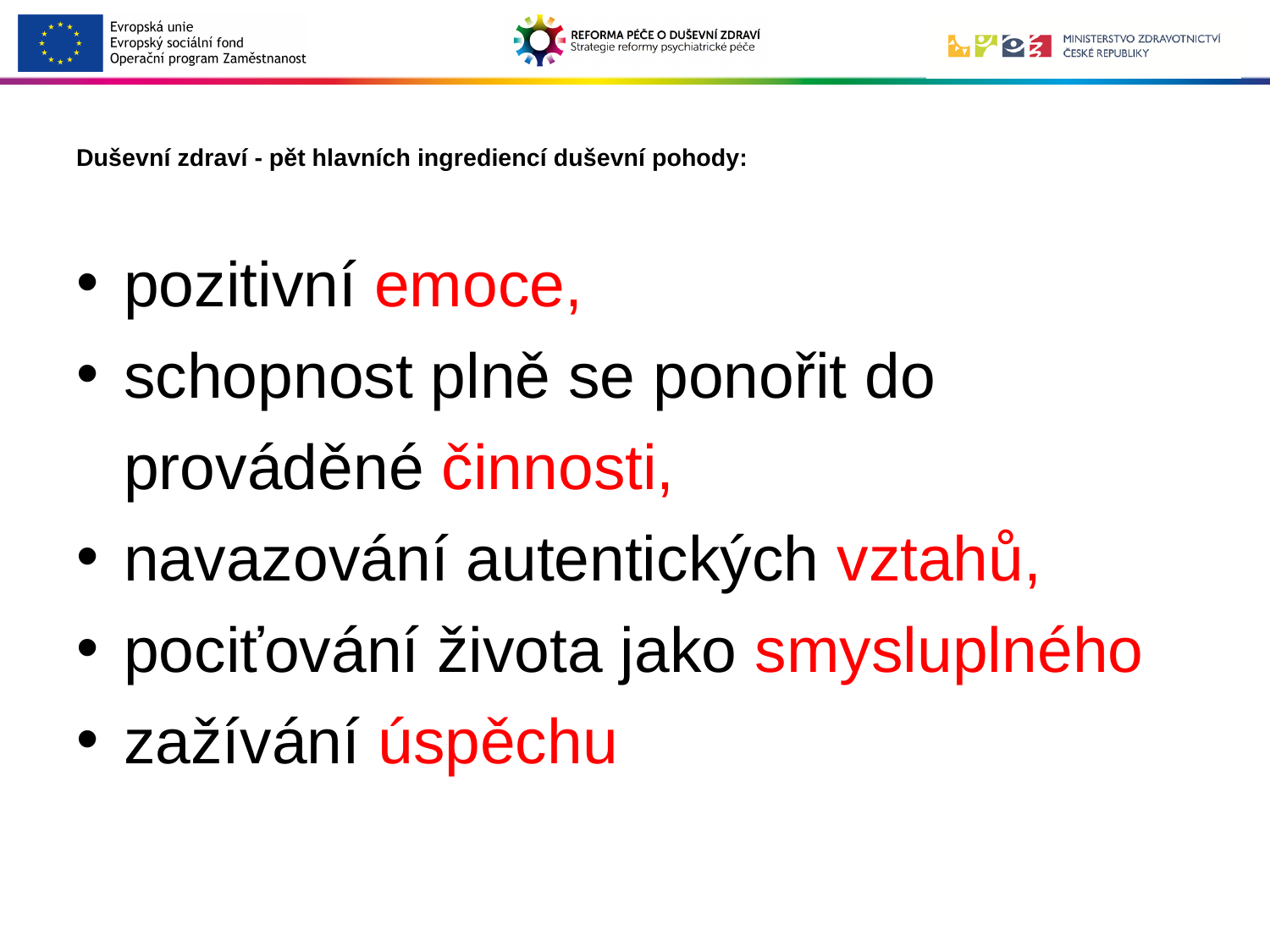

# Duševní zdraví - pět hlavních ingrediencí duševní pohody:
pozitivní emoce,
schopnost plně se ponořit do prováděné činnosti,
navazování autentických vztahů,
pociťování života jako smysluplného
zažívání úspěchu